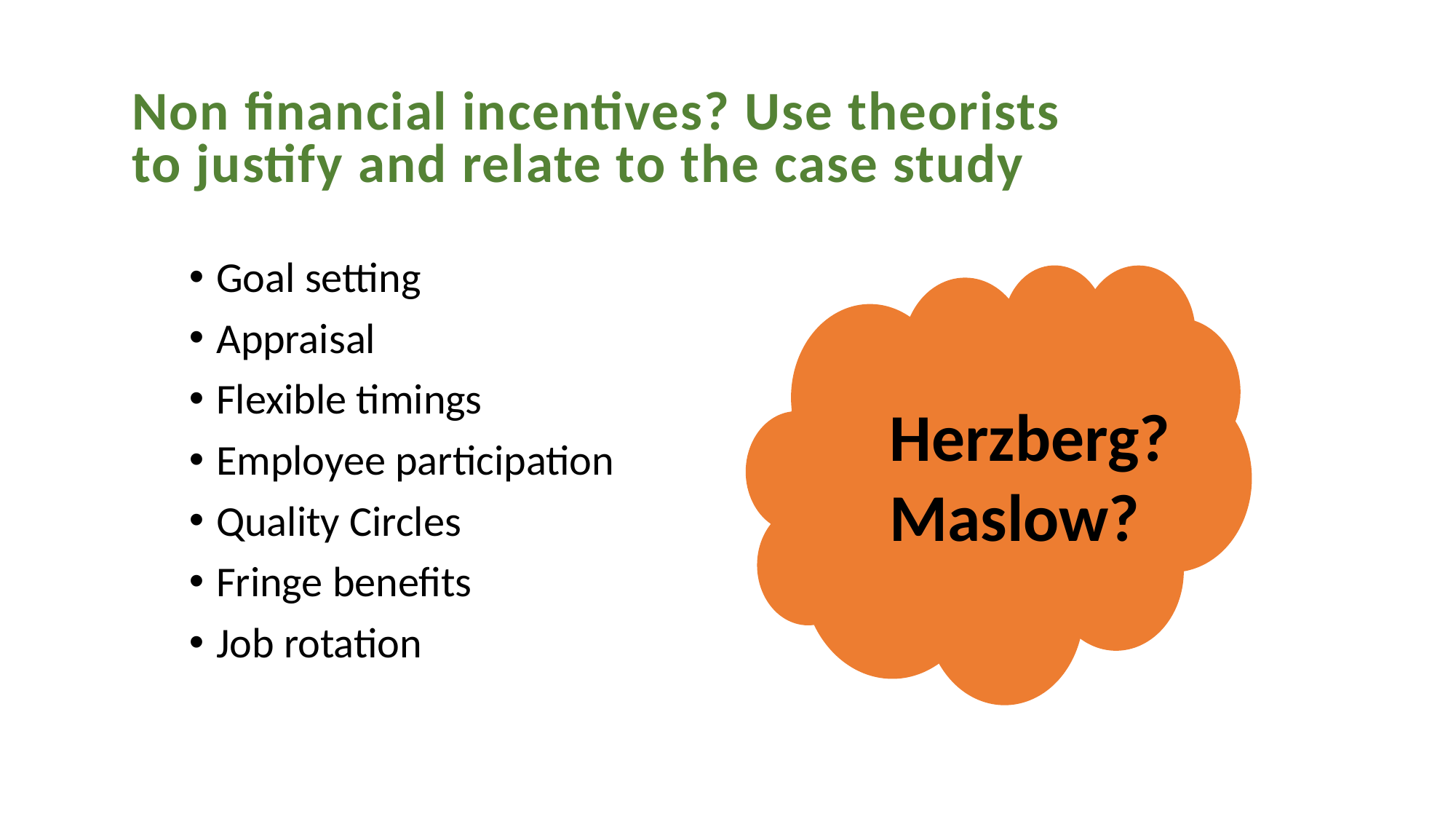

Non financial incentives? Use theorists to justify and relate to the case study
Goal setting
Appraisal
Flexible timings
Employee participation
Quality Circles
Fringe benefits
Job rotation

Herzberg?
Maslow?